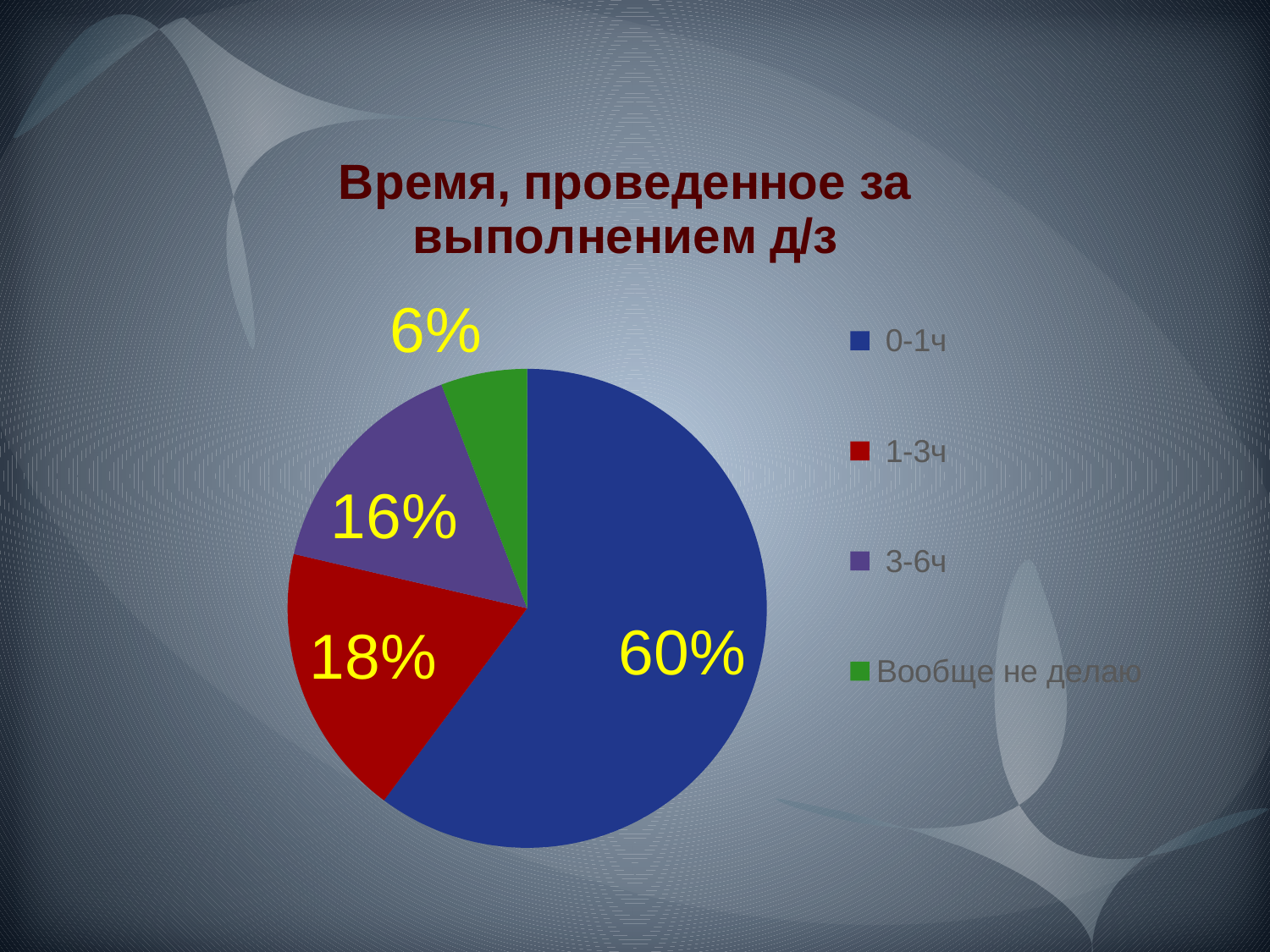

### Chart:

| Category | Время, проведенное за выполнением д/з |
|---|---|
|  0-1ч | 62.0 |
|  1-3ч | 19.0 |
|  3-6ч | 16.0 |
| Вообще не делаю | 6.0 |